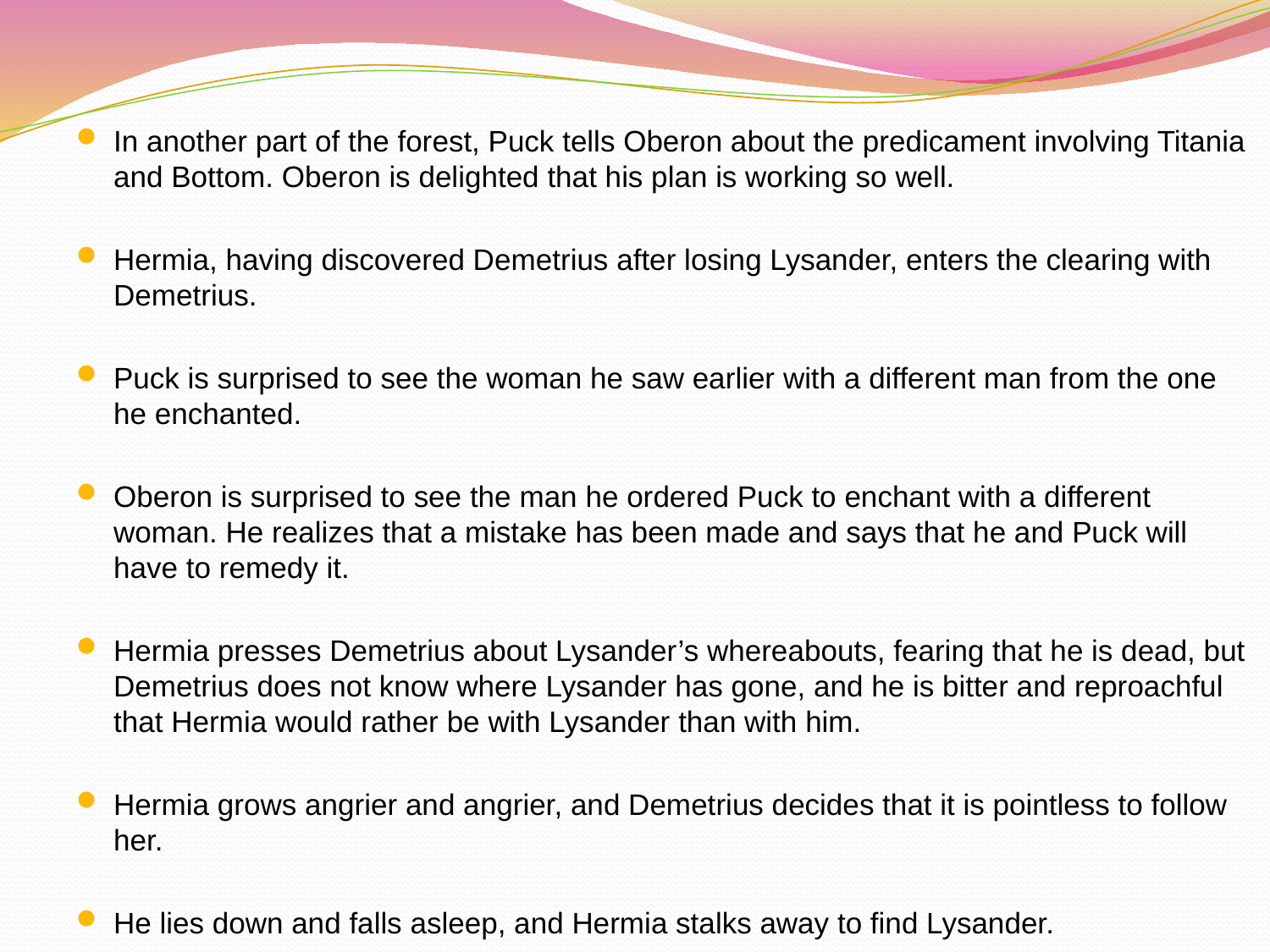

#
In another part of the forest, Puck tells Oberon about the predicament involving Titania and Bottom. Oberon is delighted that his plan is working so well.

Hermia, having discovered Demetrius after losing Lysander, enters the clearing with Demetrius.

Puck is surprised to see the woman he saw earlier with a different man from the one he enchanted.

Oberon is surprised to see the man he ordered Puck to enchant with a different woman. He realizes that a mistake has been made and says that he and Puck will have to remedy it.

Hermia presses Demetrius about Lysander’s whereabouts, fearing that he is dead, but Demetrius does not know where Lysander has gone, and he is bitter and reproachful that Hermia would rather be with Lysander than with him.

Hermia grows angrier and angrier, and Demetrius decides that it is pointless to follow her.

He lies down and falls asleep, and Hermia stalks away to find Lysander.